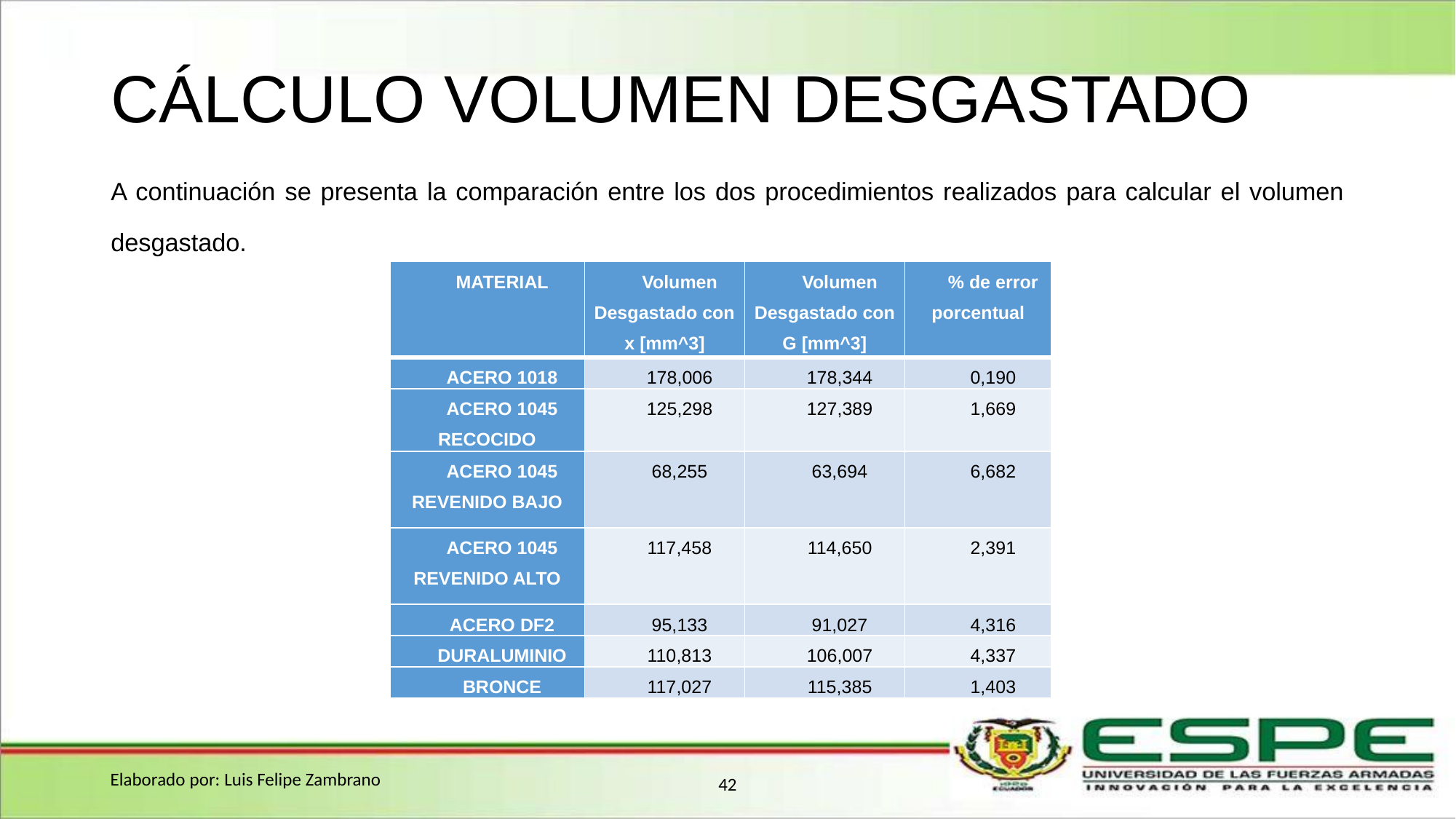

# CÁLCULO VOLUMEN DESGASTADO
A continuación se presenta la comparación entre los dos procedimientos realizados para calcular el volumen desgastado.
| MATERIAL | Volumen Desgastado con x [mm^3] | Volumen Desgastado con G [mm^3] | % de error porcentual |
| --- | --- | --- | --- |
| ACERO 1018 | 178,006 | 178,344 | 0,190 |
| ACERO 1045 RECOCIDO | 125,298 | 127,389 | 1,669 |
| ACERO 1045 REVENIDO BAJO | 68,255 | 63,694 | 6,682 |
| ACERO 1045 REVENIDO ALTO | 117,458 | 114,650 | 2,391 |
| ACERO DF2 | 95,133 | 91,027 | 4,316 |
| DURALUMINIO | 110,813 | 106,007 | 4,337 |
| BRONCE | 117,027 | 115,385 | 1,403 |
Elaborado por: Luis Felipe Zambrano
42